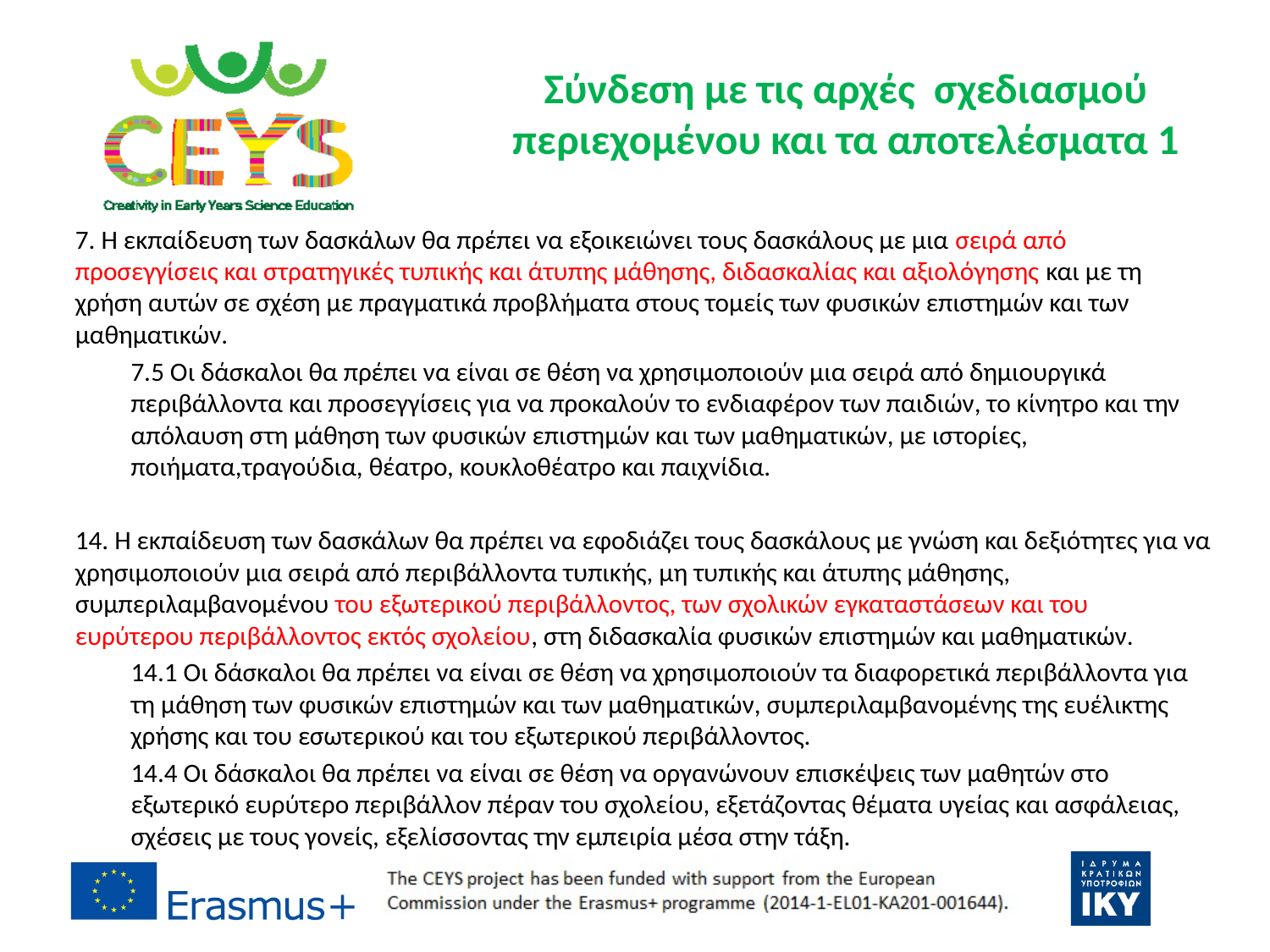

# Σύνδεση με τις αρχές  σχεδιασμού περιεχομένου και τα αποτελέσματα 1
7. Η εκπαίδευση των δασκάλων θα πρέπει να εξοικειώνει τους δασκάλους με μια σειρά από προσεγγίσεις και στρατηγικές τυπικής και άτυπης μάθησης, διδασκαλίας και αξιολόγησης και με τη χρήση αυτών σε σχέση με πραγματικά προβλήματα στους τομείς των φυσικών επιστημών και των μαθηματικών.
7.5 Οι δάσκαλοι θα πρέπει να είναι σε θέση να χρησιμοποιούν μια σειρά από δημιουργικά περιβάλλοντα και προσεγγίσεις για να προκαλούν το ενδιαφέρον των παιδιών, το κίνητρο και την απόλαυση στη μάθηση των φυσικών επιστημών και των μαθηματικών, με ιστορίες, ποιήματα,τραγούδια, θέατρο, κουκλοθέατρο και παιχνίδια.

14. Η εκπαίδευση των δασκάλων θα πρέπει να εφοδιάζει τους δασκάλους με γνώση και δεξιότητες για να χρησιμοποιούν μια σειρά από περιβάλλοντα τυπικής, μη τυπικής και άτυπης μάθησης, συμπεριλαμβανομένου του εξωτερικού περιβάλλοντος, των σχολικών εγκαταστάσεων και του ευρύτερου περιβάλλοντος εκτός σχολείου, στη διδασκαλία φυσικών επιστημών και μαθηματικών.
14.1 Οι δάσκαλοι θα πρέπει να είναι σε θέση να χρησιμοποιούν τα διαφορετικά περιβάλλοντα για τη μάθηση των φυσικών επιστημών και των μαθηματικών, συμπεριλαμβανομένης της ευέλικτης χρήσης και του εσωτερικού και του εξωτερικού περιβάλλοντος.
14.4 Οι δάσκαλοι θα πρέπει να είναι σε θέση να οργανώνουν επισκέψεις των μαθητών στο εξωτερικό ευρύτερο περιβάλλον πέραν του σχολείου, εξετάζοντας θέματα υγείας και ασφάλειας, σχέσεις με τους γονείς, εξελίσσοντας την εμπειρία μέσα στην τάξη.